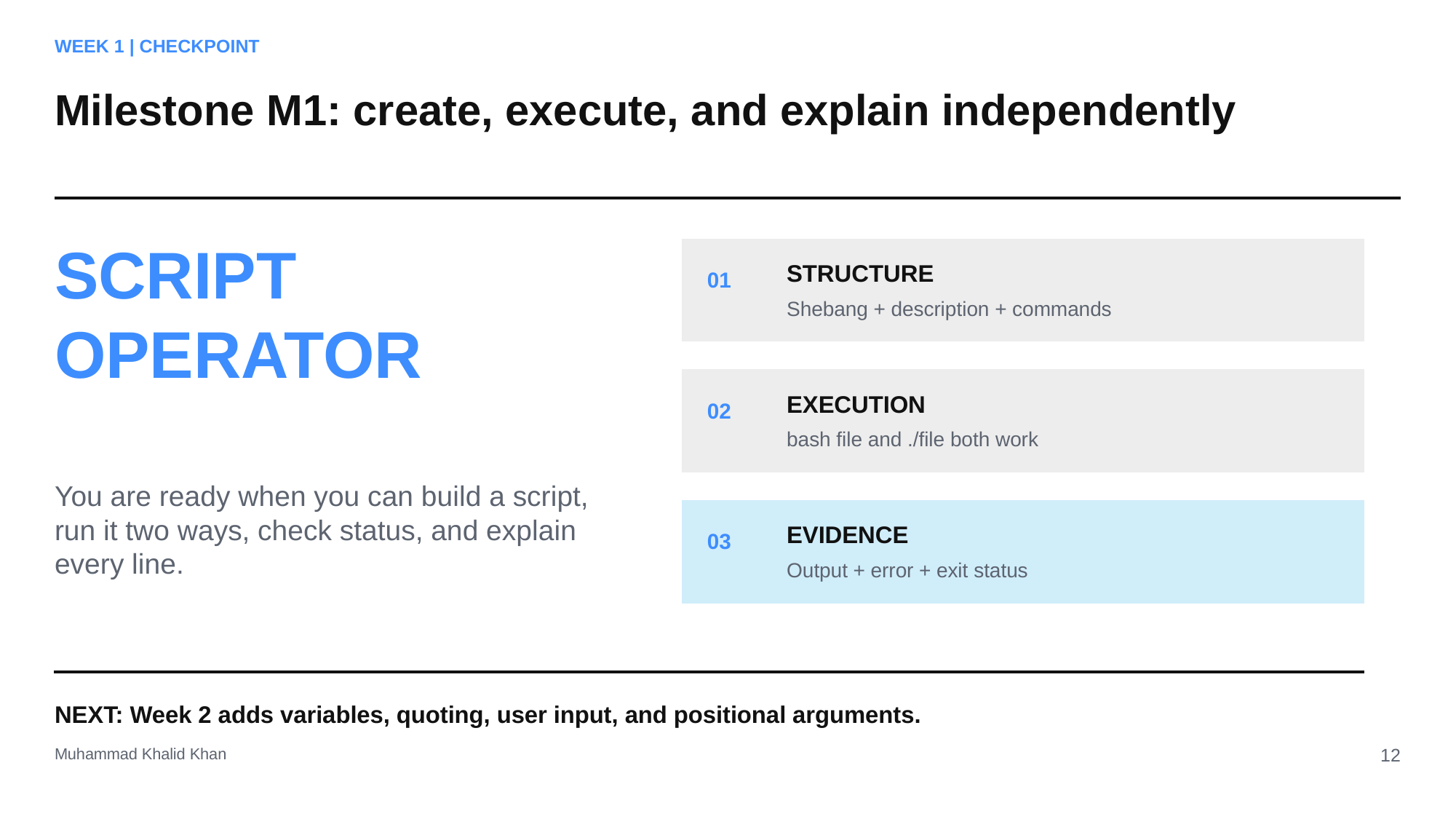

WEEK 1 | CHECKPOINT
Milestone M1: create, execute, and explain independently

SCRIPT
OPERATOR

STRUCTURE
01
Shebang + description + commands

EXECUTION
02
bash file and ./file both work
You are ready when you can build a script, run it two ways, check status, and explain every line.

EVIDENCE
03
Output + error + exit status

NEXT: Week 2 adds variables, quoting, user input, and positional arguments.
Muhammad Khalid Khan
12